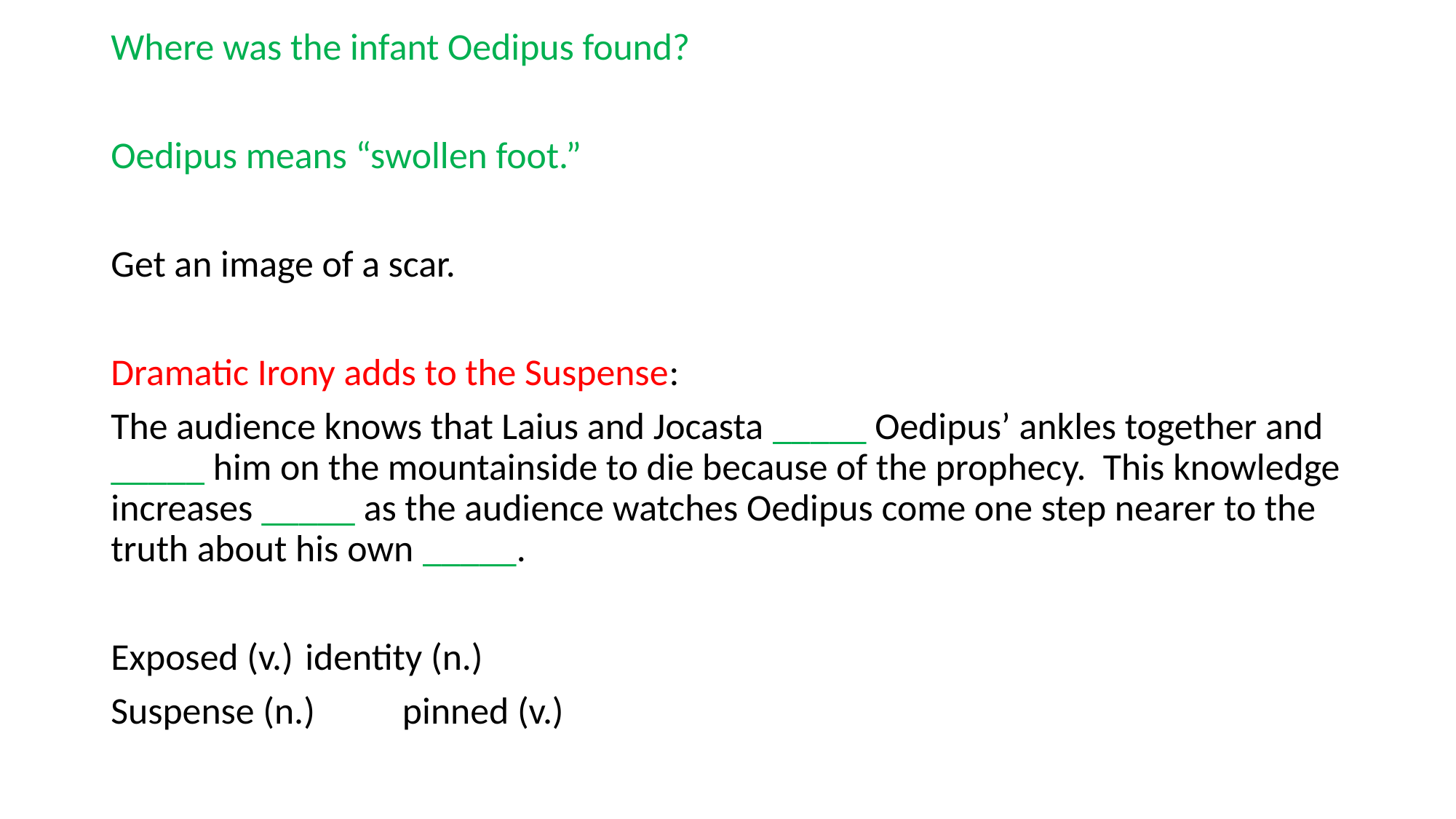

Where was the infant Oedipus found?

Oedipus means “swollen foot.”

Get an image of a scar.

Dramatic Irony adds to the Suspense:
The audience knows that Laius and Jocasta _____ Oedipus’ ankles together and _____ him on the mountainside to die because of the prophecy.  This knowledge increases _____ as the audience watches Oedipus come one step nearer to the truth about his own _____.

Exposed (v.)		identity (n.)
Suspense (n.)		pinned (v.)